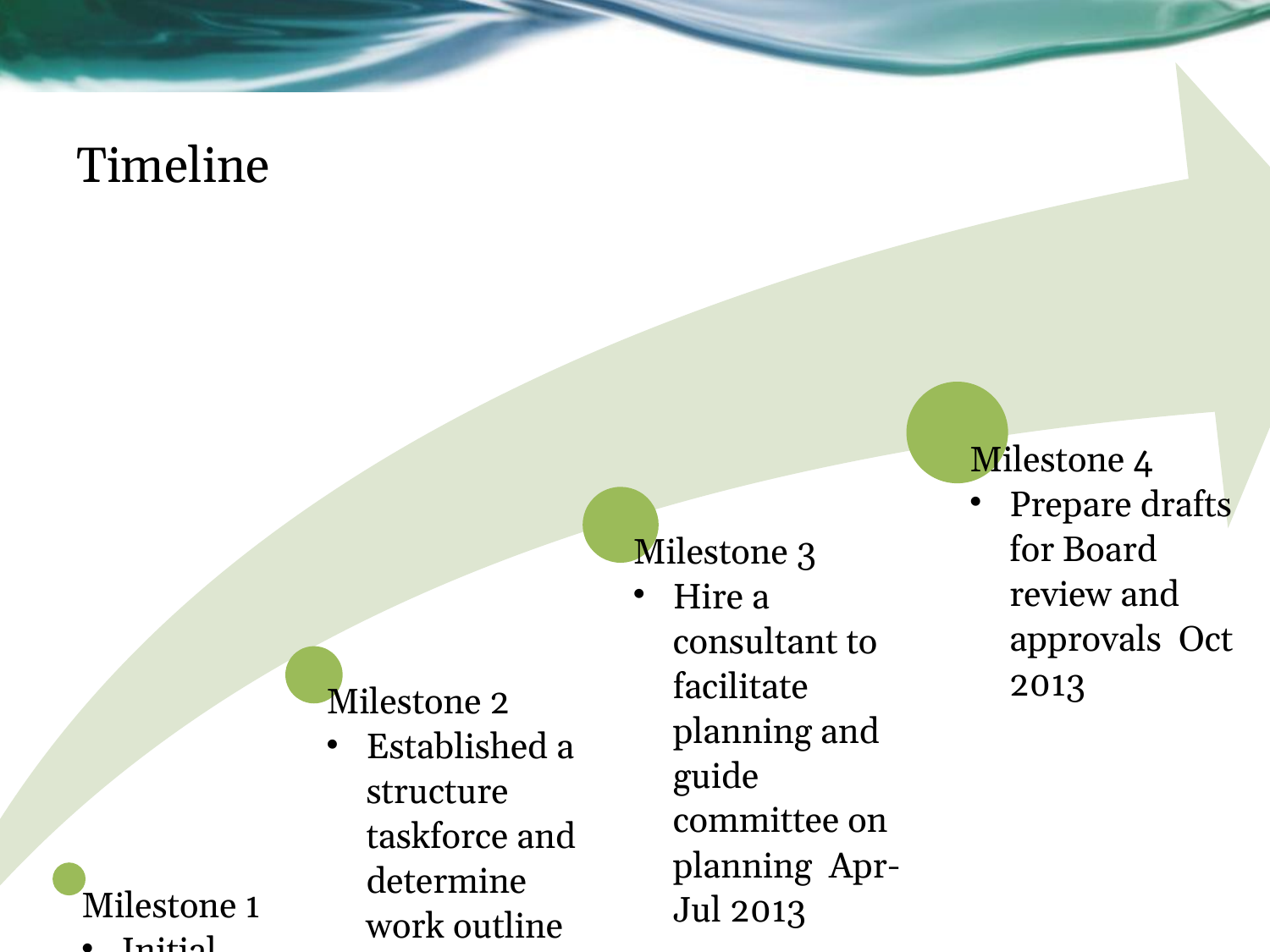

Milestone 1
Milestone 2
Milestone 3
Milestone 4
Prepare drafts for Board review and approvals  Oct 2013
Hire a consultant to facilitate planning and guide committee on planning  Apr-Jul 2013
# Timeline